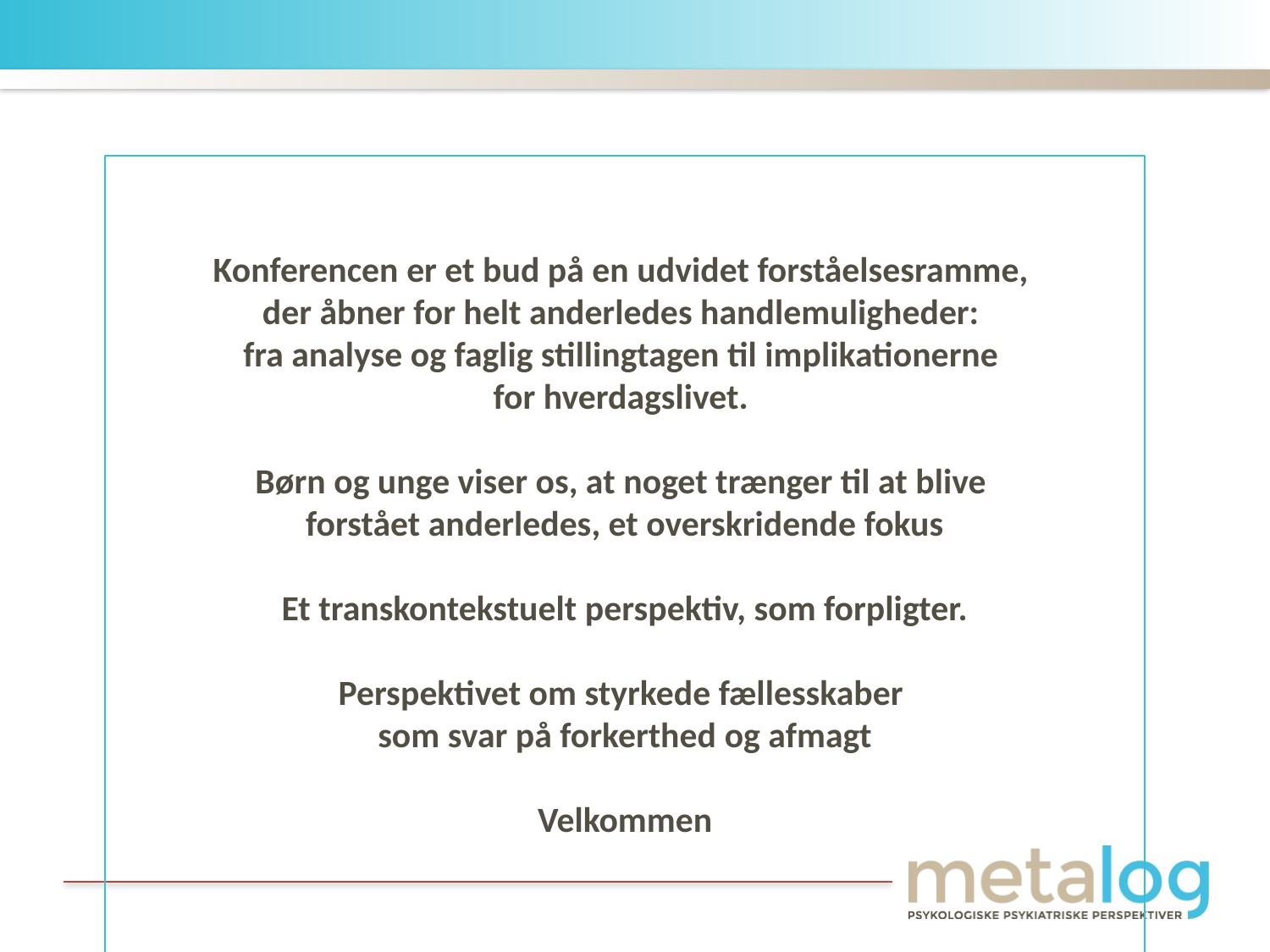

Konferencen er et bud på en udvidet forståelsesramme,
der åbner for helt anderledes handlemuligheder:
fra analyse og faglig stillingtagen til implikationerne
for hverdagslivet.

Børn og unge viser os, at noget trænger til at blive
forstået anderledes, et overskridende fokus

Et transkontekstuelt perspektiv, som forpligter.

Perspektivet om styrkede fællesskaber
som svar på forkerthed og afmagt

Velkommen